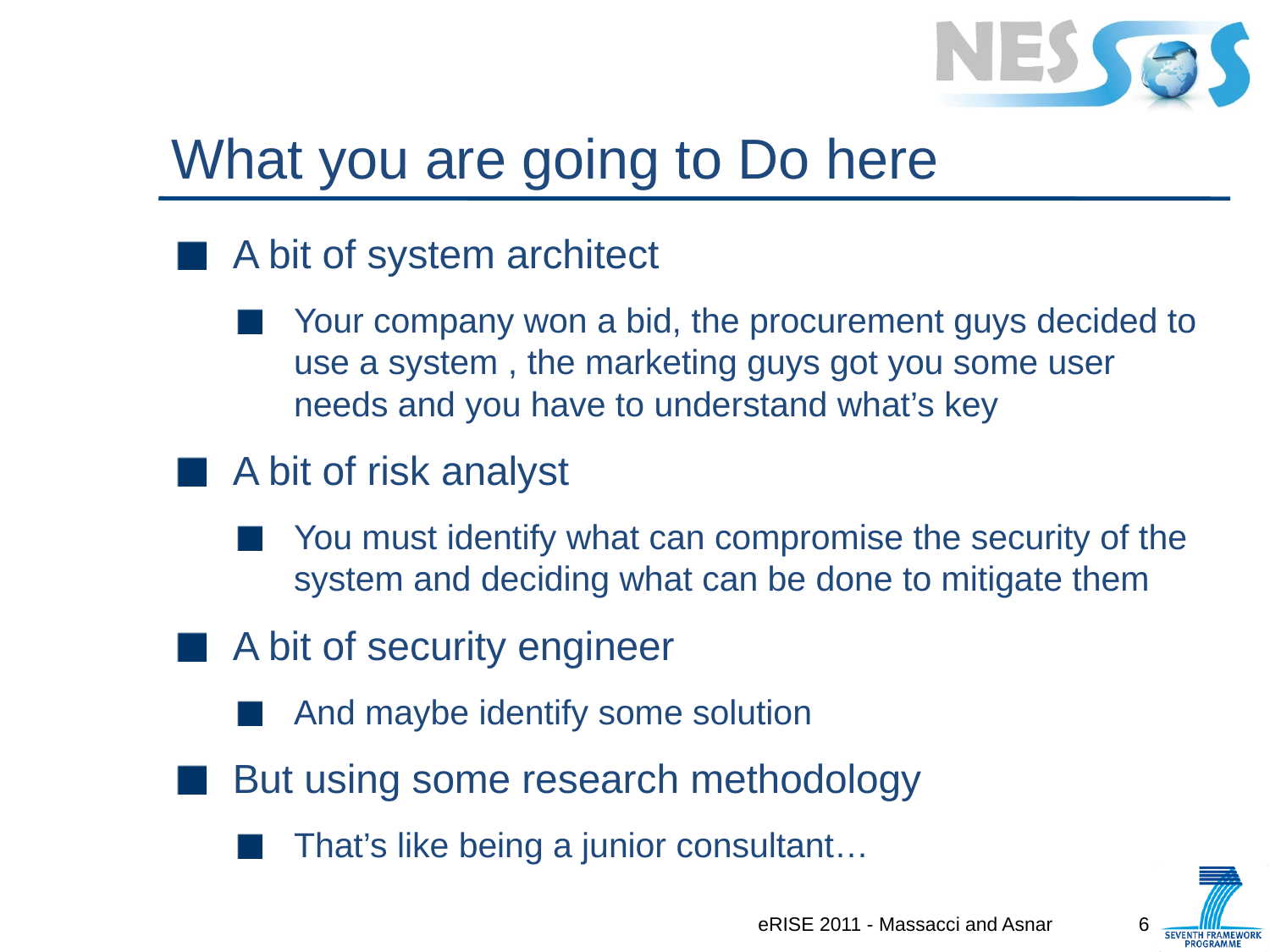

# What you are going to Do here
A bit of system architect
Your company won a bid, the procurement guys decided to use a system , the marketing guys got you some user needs and you have to understand what’s key
A bit of risk analyst
You must identify what can compromise the security of the system and deciding what can be done to mitigate them
A bit of security engineer
And maybe identify some solution
But using some research methodology
That’s like being a junior consultant…

eRISE 2011 - Massacci and Asnar
6